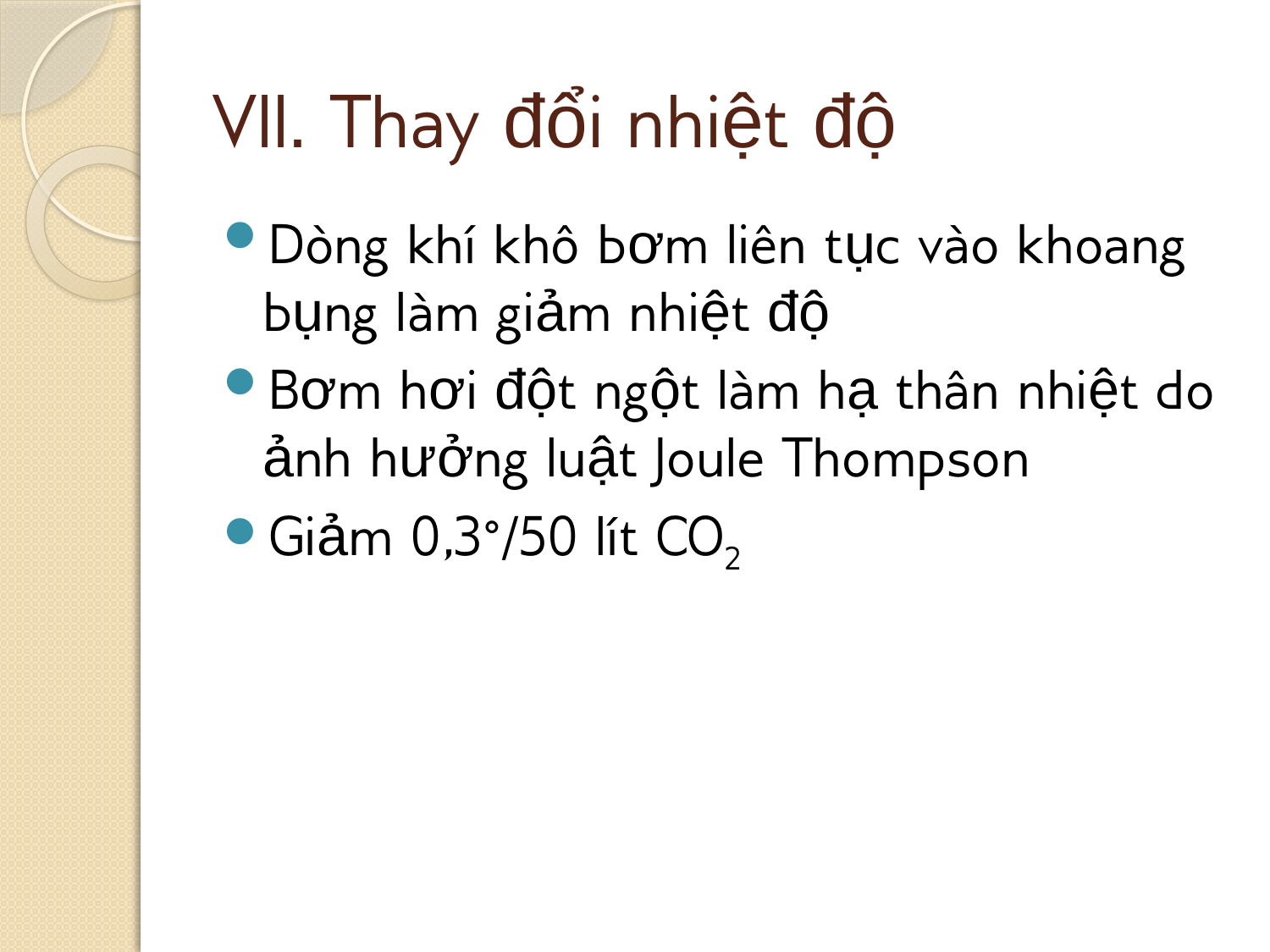

# VII. Thay đổi nhiệt độ
Dòng khí khô bơm liên tục vào khoang bụng làm giảm nhiệt độ
Bơm hơi đột ngột làm hạ thân nhiệt do ảnh hưởng luật Joule Thompson
Giảm 0,3°/50 lít CO2